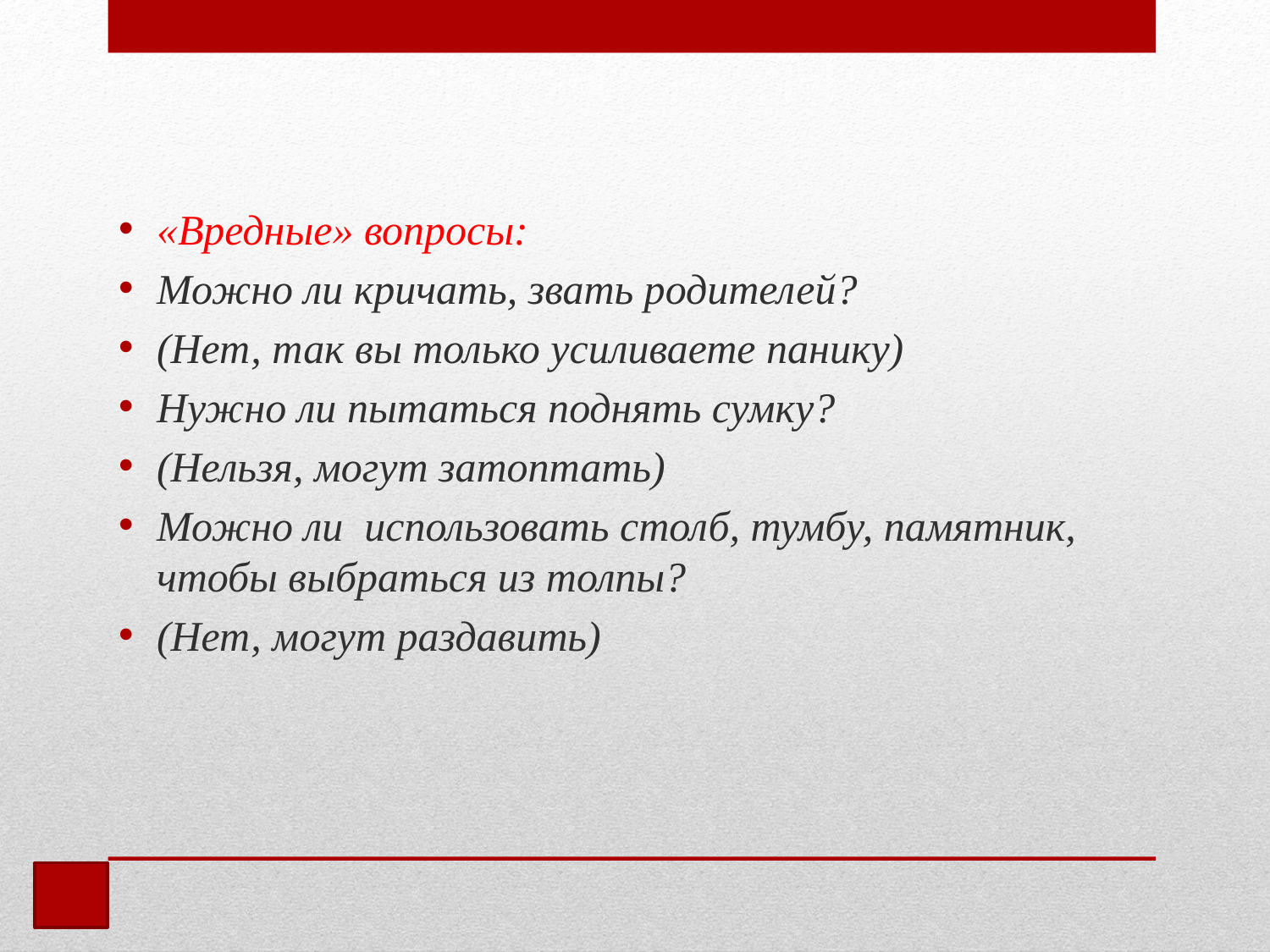

«Вредные» вопросы:
Можно ли кричать, звать родителей?
(Нет, так вы только усиливаете панику)
Нужно ли пытаться поднять сумку?
(Нельзя, могут затоптать)
Можно ли  использовать столб, тумбу, памятник, чтобы выбраться из толпы?
(Нет, могут раздавить)